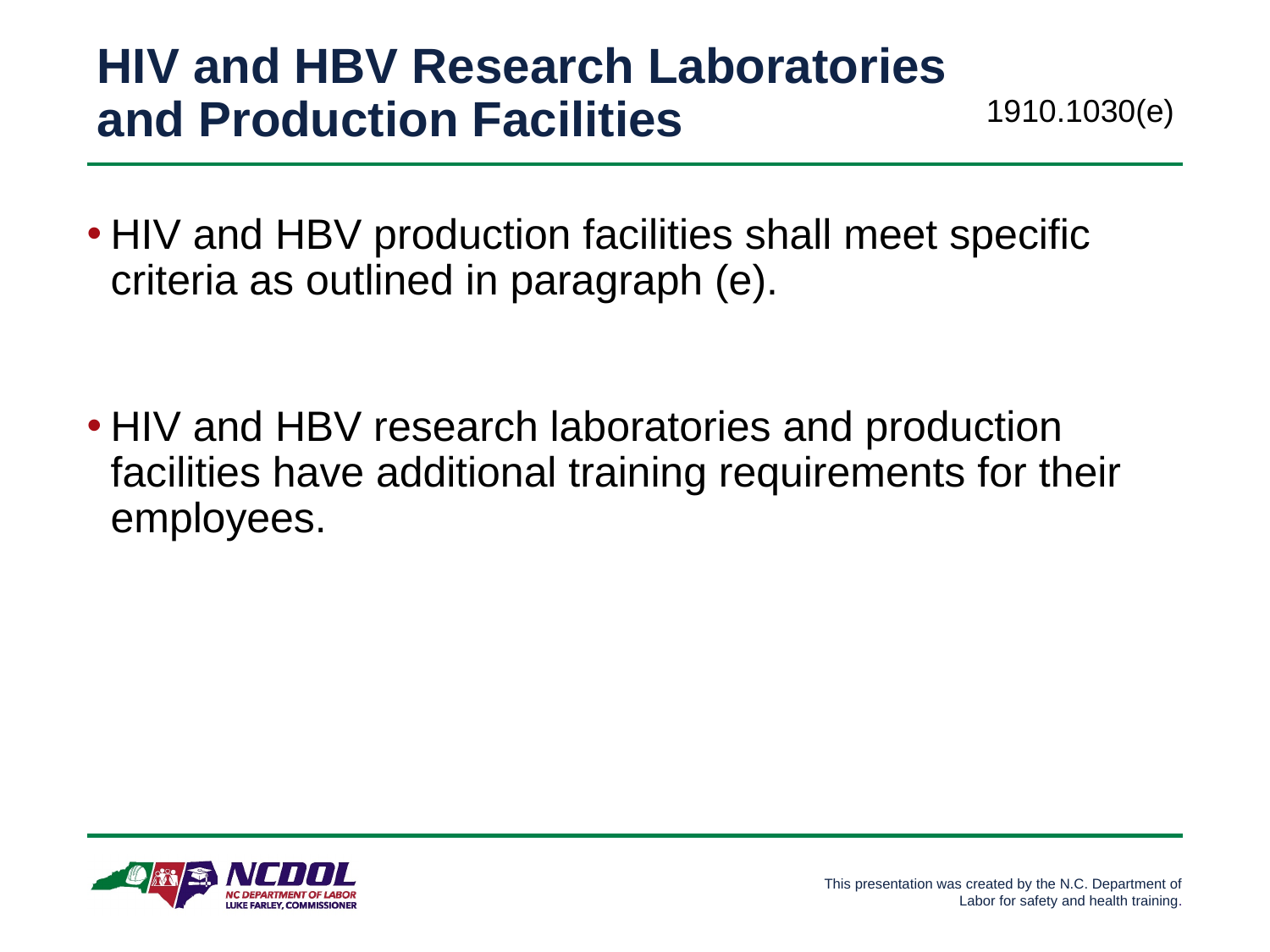

# HIV and HBV Research Laboratories and Production Facilities
1910.1030(e)
HIV and HBV production facilities shall meet specific criteria as outlined in paragraph (e).

HIV and HBV research laboratories and production facilities have additional training requirements for their employees.